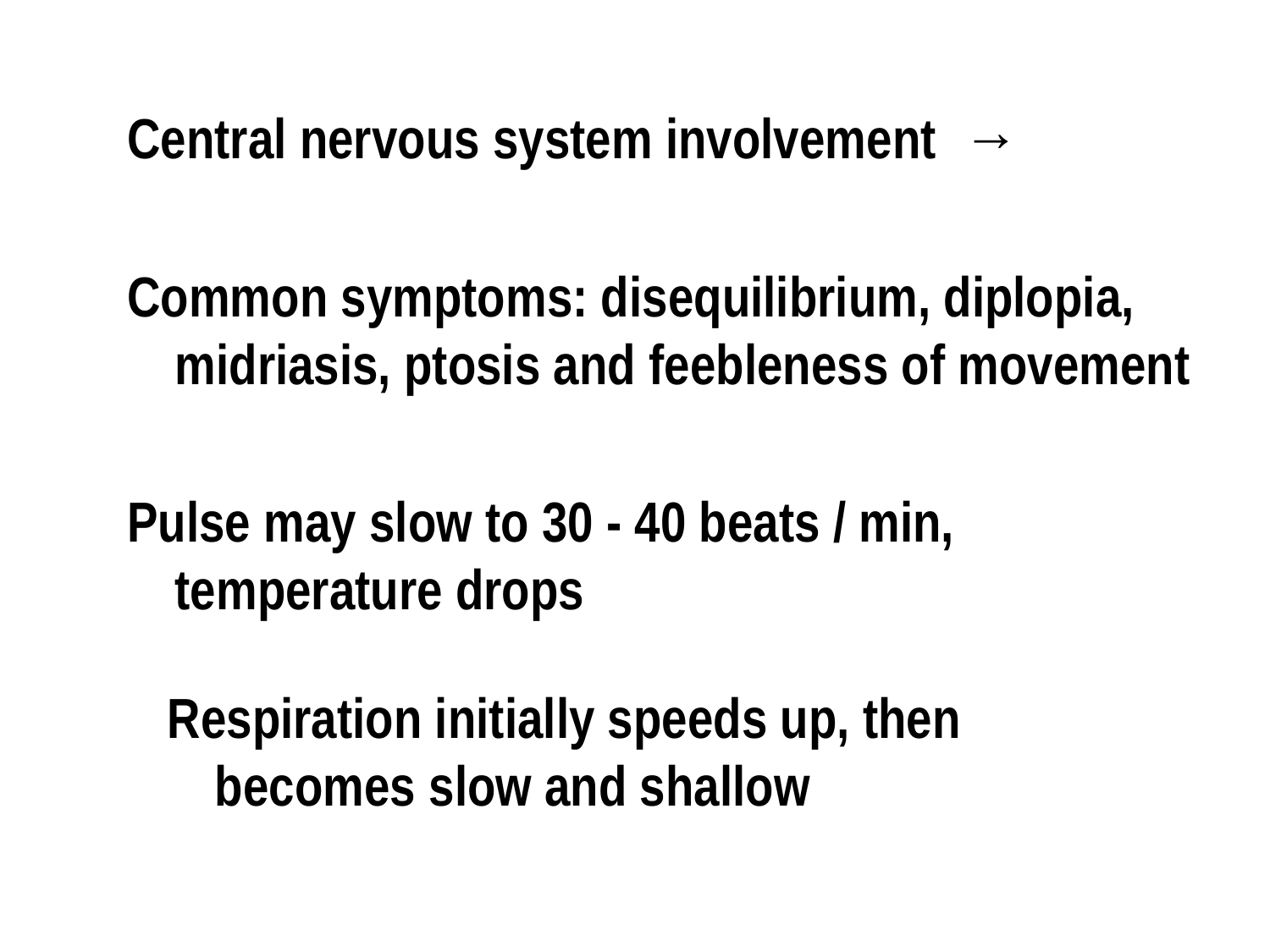

Central nervous system involvement  →

Common symptoms: disequilibrium, diplopia, midriasis, ptosis and feebleness of movement

Pulse may slow to 30 - 40 beats / min, temperature drops
Respiration initially speeds up, then becomes slow and shallow